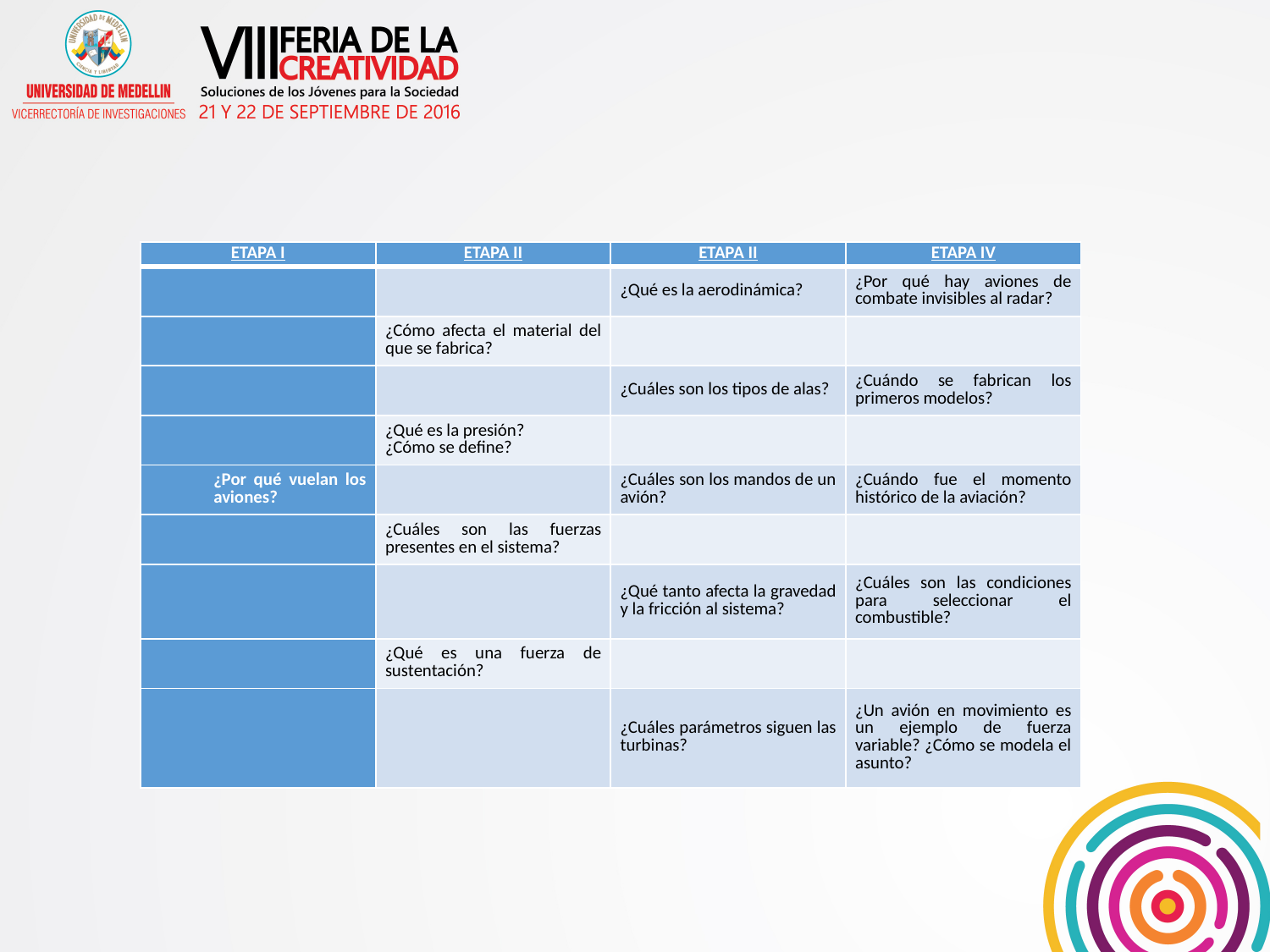

| ETAPA I | ETAPA II | ETAPA II | ETAPA IV |
| --- | --- | --- | --- |
|  |  | ¿Qué es la aerodinámica? | ¿Por qué hay aviones de combate invisibles al radar? |
|  | ¿Cómo afecta el material del que se fabrica? |  |  |
|  |  | ¿Cuáles son los tipos de alas? | ¿Cuándo se fabrican los primeros modelos? |
|  | ¿Qué es la presión? ¿Cómo se define? |  |  |
| ¿Por qué vuelan los aviones? |  | ¿Cuáles son los mandos de un avión? | ¿Cuándo fue el momento histórico de la aviación? |
|  | ¿Cuáles son las fuerzas presentes en el sistema? |  |  |
|  |  | ¿Qué tanto afecta la gravedad y la fricción al sistema? | ¿Cuáles son las condiciones para seleccionar el combustible? |
|  | ¿Qué es una fuerza de sustentación? |  |  |
|  |  | ¿Cuáles parámetros siguen las turbinas? | ¿Un avión en movimiento es un ejemplo de fuerza variable? ¿Cómo se modela el asunto? |